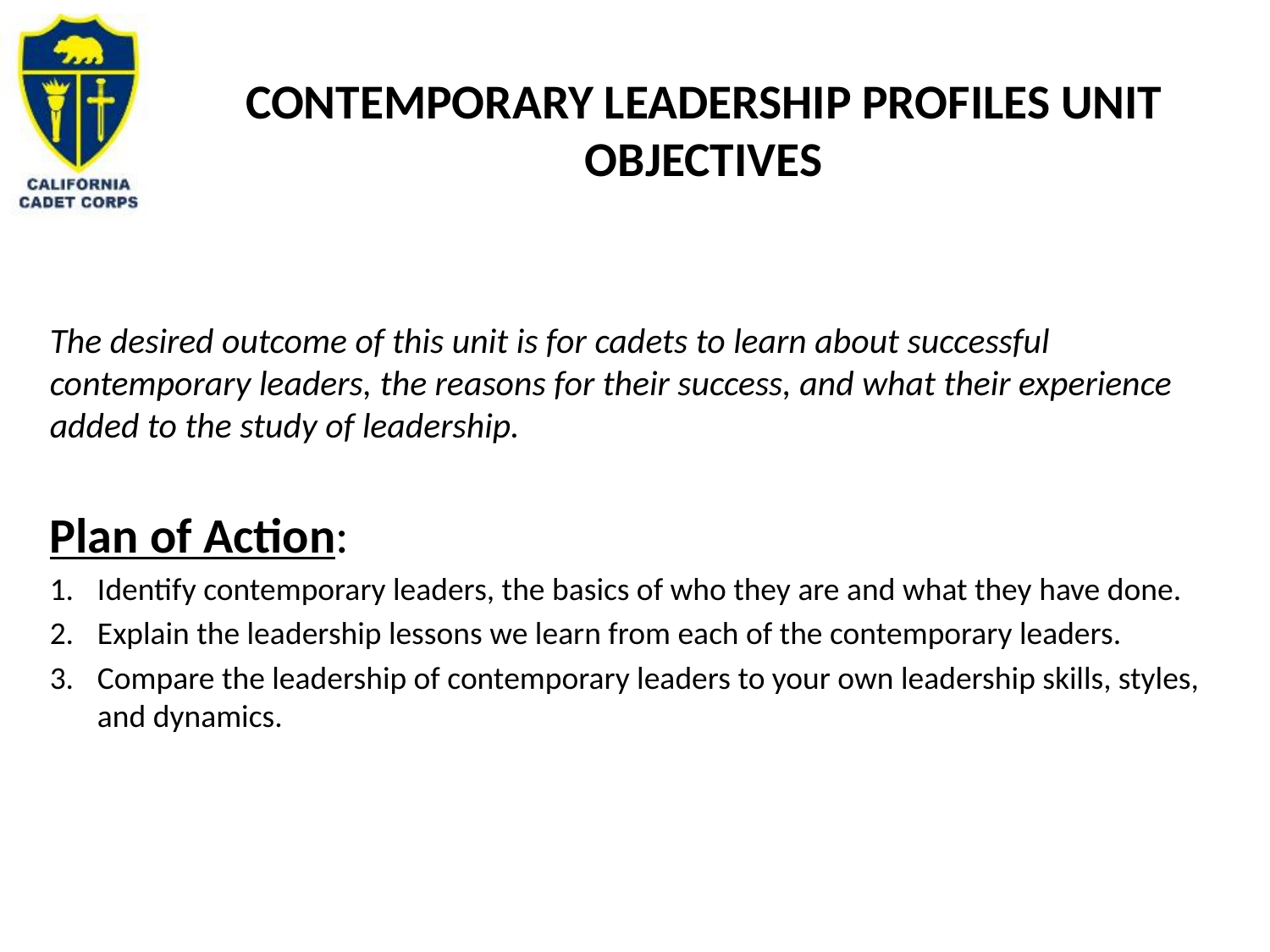

# Contemporary Leadership profiles Unit Objectives
The desired outcome of this unit is for cadets to learn about successful contemporary leaders, the reasons for their success, and what their experience added to the study of leadership.

Plan of Action:
Identify contemporary leaders, the basics of who they are and what they have done.
Explain the leadership lessons we learn from each of the contemporary leaders.
Compare the leadership of contemporary leaders to your own leadership skills, styles, and dynamics.